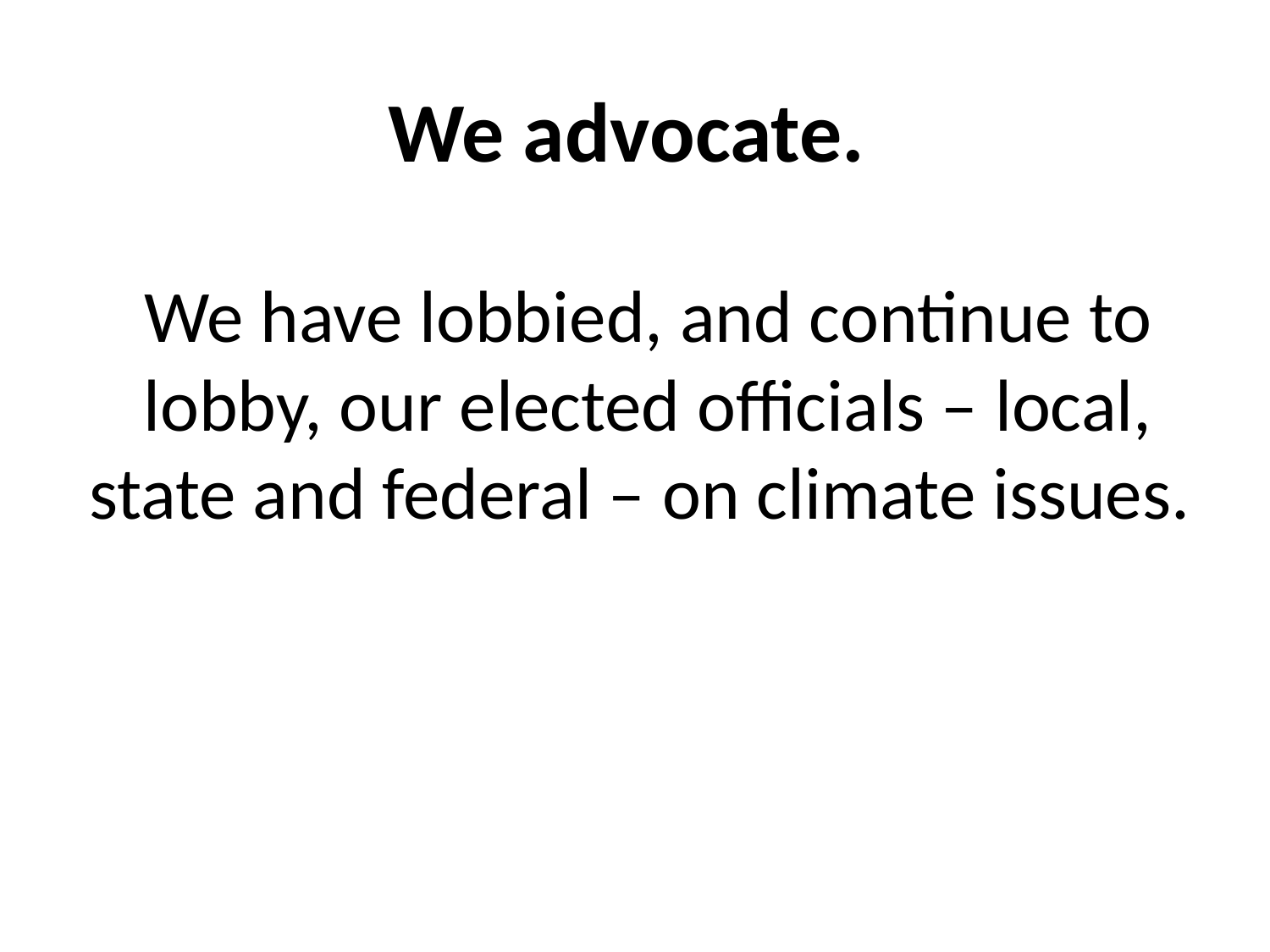

We advocate.
# We have lobbied, and continue to lobby, our elected officials – local, state and federal – on climate issues.